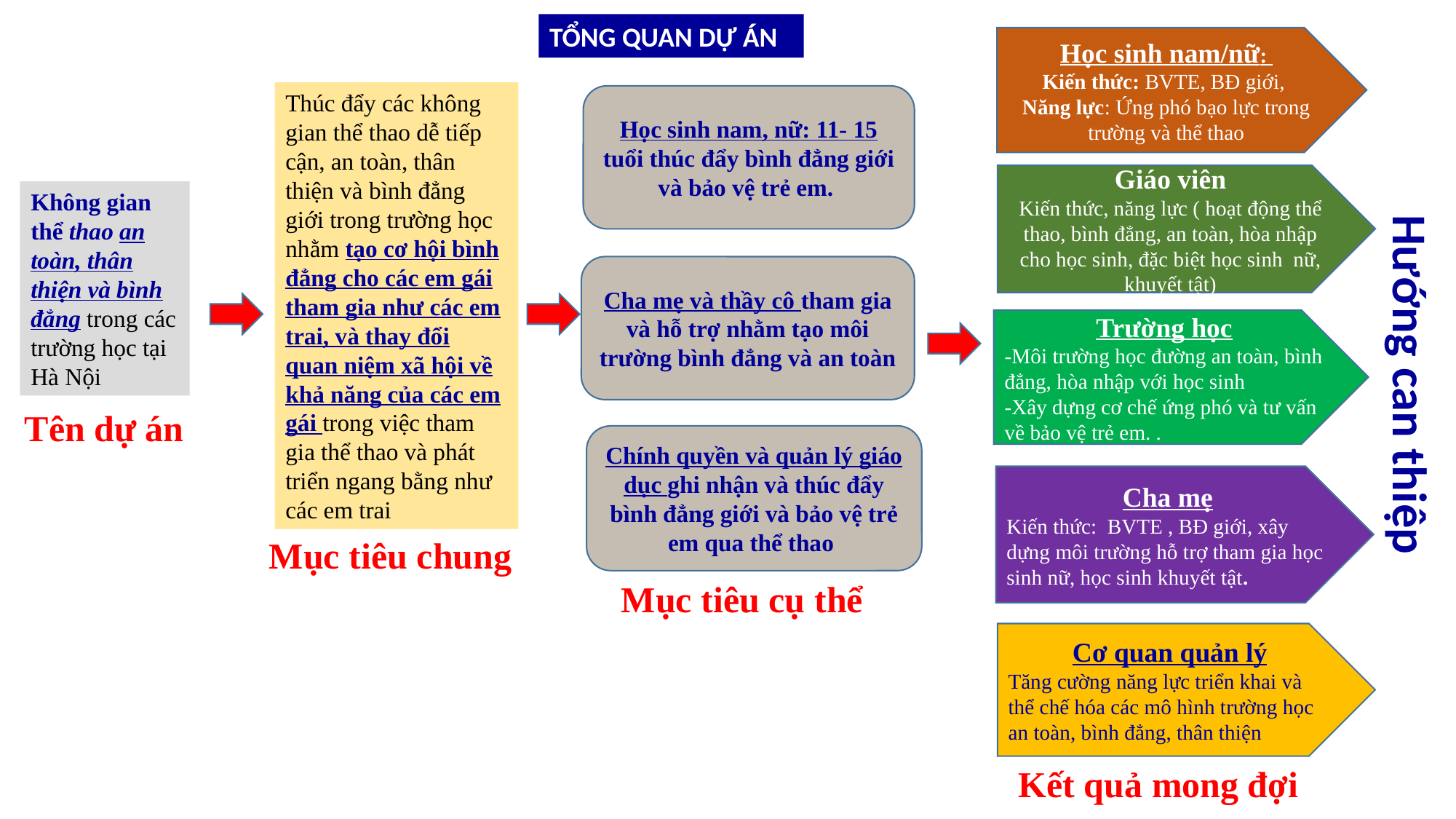

TỔNG QUAN DỰ ÁN
Tên dự án
Mục tiêu chung
Mục tiêu cụ thể
Kết quả mong đợi
Học sinh nam/nữ:
Kiến thức: BVTE, BĐ giới,
Năng lực: Ứng phó bạo lực trong trường và thể thao
Giáo viên
Kiến thức, năng lực ( hoạt động thể thao, bình đẳng, an toàn, hòa nhập cho học sinh, đặc biệt học sinh  nữ, khuyết tật)
Trường học
-Môi trường học đường an toàn, bình đẳng, hòa nhập với học sinh
-Xây dựng cơ chế ứng phó và tư vấn về bảo vệ trẻ em. .
Cha mẹ
Kiến thức:  BVTE , BĐ giới, xây dựng môi trường hỗ trợ tham gia học sinh nữ, học sinh khuyết tật.
Cơ quan quản lý
Tăng cường năng lực triển khai và thể chế hóa các mô hình trường học an toàn, bình đẳng, thân thiện

Thúc đẩy các không gian thể thao dễ tiếp cận, an toàn, thân thiện và bình đẳng giới trong trường học nhằm tạo cơ hội bình đẳng cho các em gái tham gia như các em trai, và thay đổi quan niệm xã hội về khả năng của các em gái trong việc tham gia thể thao và phát triển ngang bằng như các em trai

Học sinh nam, nữ: 11- 15 tuổi thúc đẩy bình đẳng giới và bảo vệ trẻ em.
Cha mẹ và thầy cô tham gia và hỗ trợ nhằm tạo môi trường bình đẳng và an toàn

Chính quyền và quản lý giáo dục ghi nhận và thúc đẩy bình đẳng giới và bảo vệ trẻ em qua thể thao
Hướng can thiệp
Không gian thể thao an toàn, thân thiện và bình đẳng trong các trường học tại Hà Nội